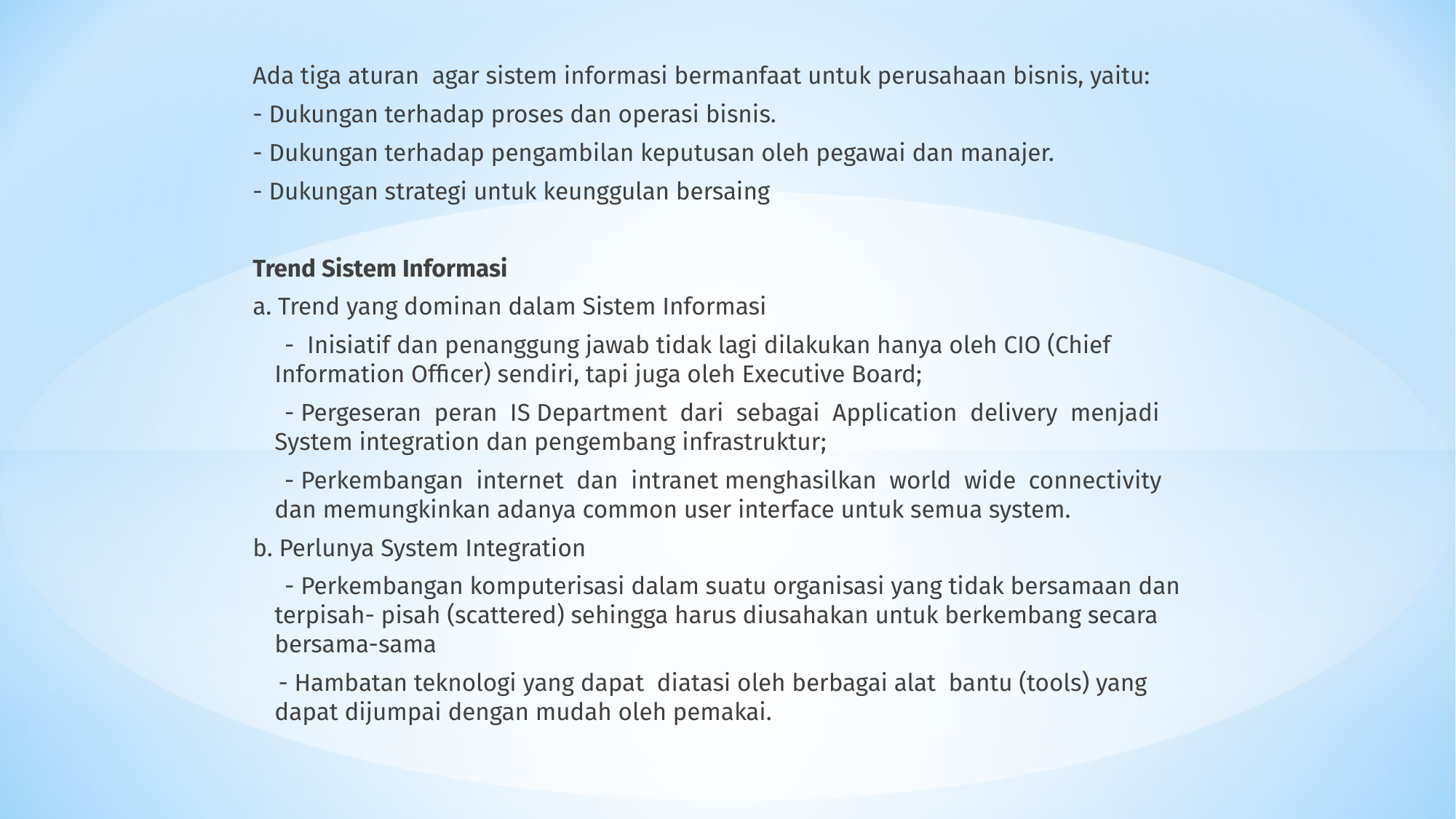

Ada tiga aturan  agar sistem informasi bermanfaat untuk perusahaan bisnis, yaitu:
- Dukungan terhadap proses dan operasi bisnis.
- Dukungan terhadap pengambilan keputusan oleh pegawai dan manajer.
- Dukungan strategi untuk keunggulan bersaing

Trend Sistem Informasi
a. Trend yang dominan dalam Sistem Informasi
     -  Inisiatif dan penanggung jawab tidak lagi dilakukan hanya oleh CIO (Chief  Information Officer) sendiri, tapi juga oleh Executive Board;
     - Pergeseran  peran  IS Department  dari  sebagai  Application  delivery  menjadi  System integration dan pengembang infrastruktur;
     - Perkembangan  internet  dan  intranet menghasilkan  world  wide  connectivity  dan memungkinkan adanya common user interface untuk semua system.
b. Perlunya System Integration
     - Perkembangan komputerisasi dalam suatu organisasi yang tidak bersamaan dan terpisah- pisah (scattered) sehingga harus diusahakan untuk berkembang secara bersama-sama
    - Hambatan teknologi yang dapat  diatasi oleh berbagai alat  bantu (tools) yang dapat dijumpai dengan mudah oleh pemakai.